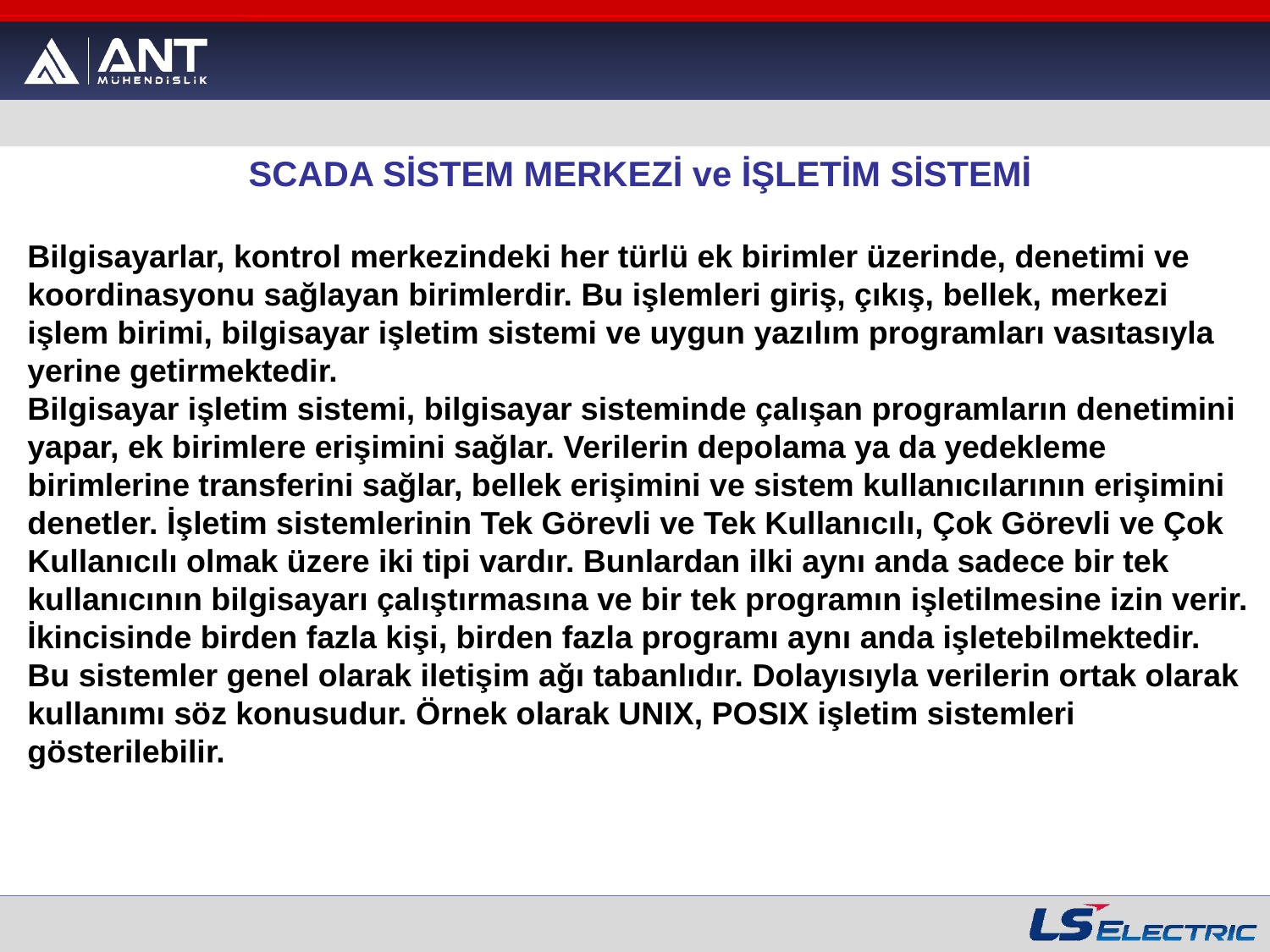

SCADA SİSTEM MERKEZİ ve İŞLETİM SİSTEMİ

Bilgisayarlar, kontrol merkezindeki her türlü ek birimler üzerinde, denetimi ve koordinasyonu sağlayan birimlerdir. Bu işlemleri giriş, çıkış, bellek, merkezi işlem birimi, bilgisayar işletim sistemi ve uygun yazılım programları vasıtasıyla yerine getirmektedir.
Bilgisayar işletim sistemi, bilgisayar sisteminde çalışan programların denetimini yapar, ek birimlere erişimini sağlar. Verilerin depolama ya da yedekleme birimlerine transferini sağlar, bellek erişimini ve sistem kullanıcılarının erişimini denetler. İşletim sistemlerinin Tek Görevli ve Tek Kullanıcılı, Çok Görevli ve Çok Kullanıcılı olmak üzere iki tipi vardır. Bunlardan ilki aynı anda sadece bir tek kullanıcının bilgisayarı çalıştırmasına ve bir tek programın işletilmesine izin verir. İkincisinde birden fazla kişi, birden fazla programı aynı anda işletebilmektedir. Bu sistemler genel olarak iletişim ağı tabanlıdır. Dolayısıyla verilerin ortak olarak kullanımı söz konusudur. Örnek olarak UNIX, POSIX işletim sistemleri gösterilebilir.